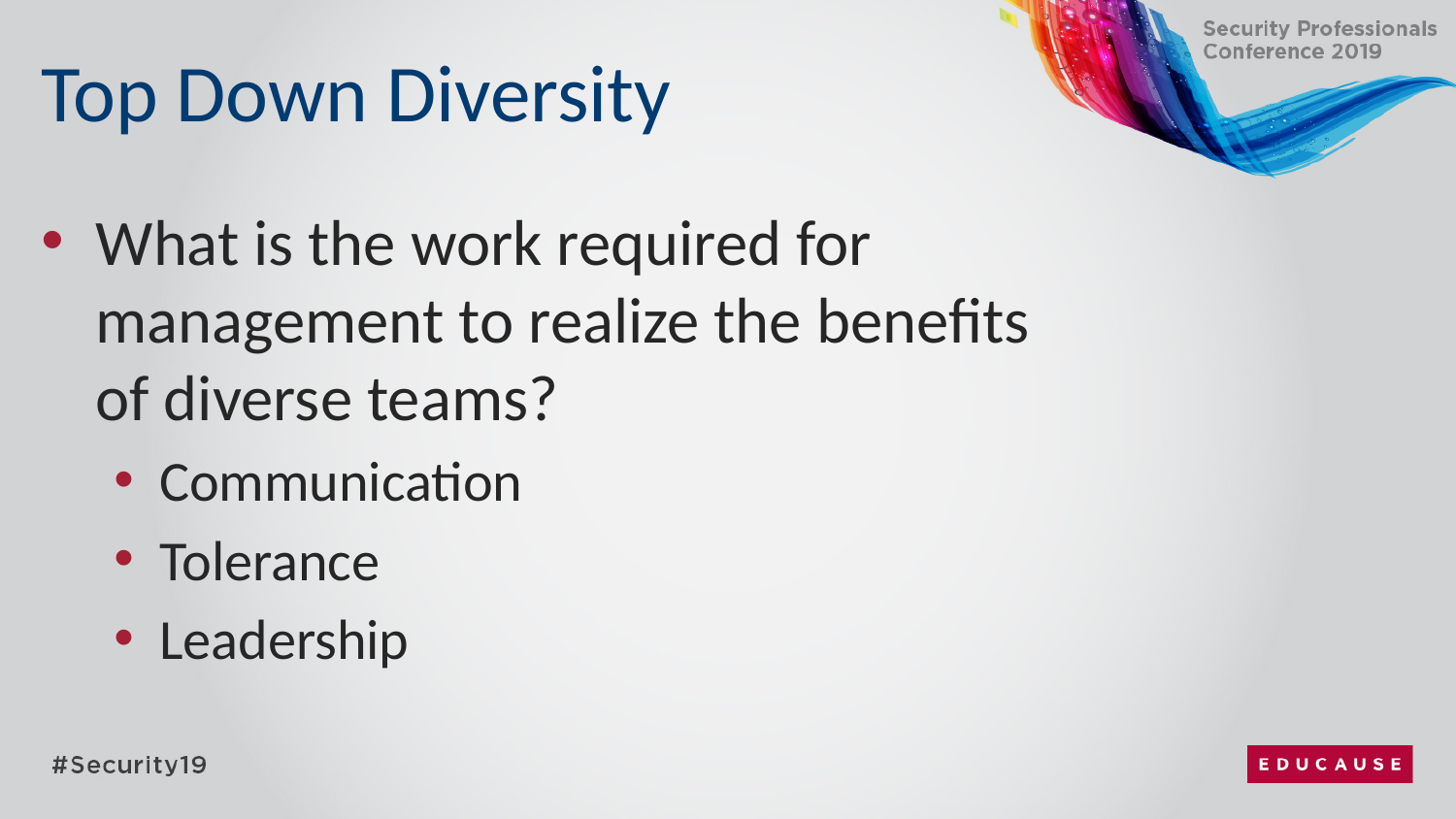

# Top Down Diversity
What is the work required for management to realize the benefits of diverse teams?
Communication
Tolerance
Leadership